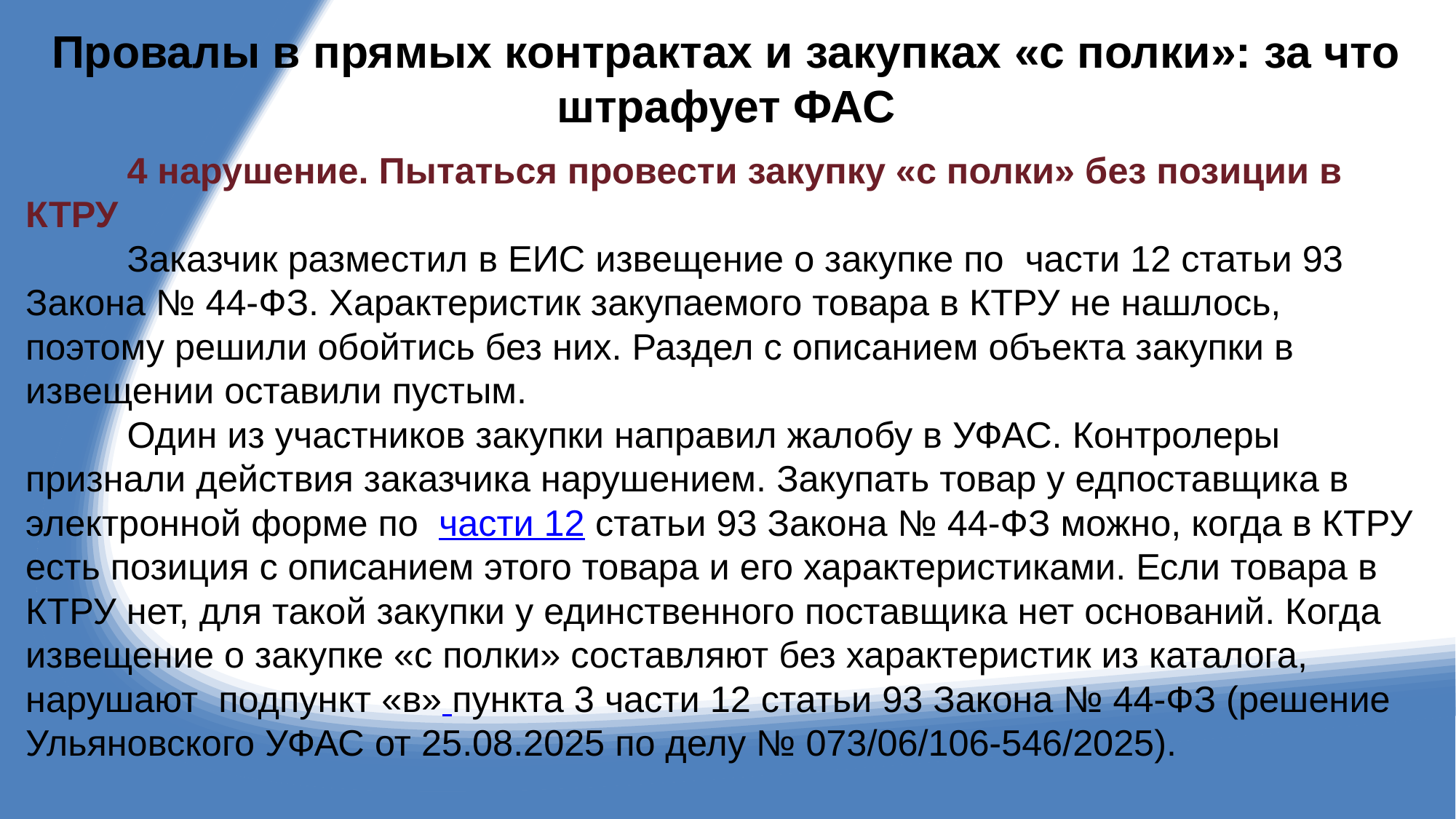

# Провалы в прямых контрактах и закупках «с полки»: за что штрафует ФАС
	4 нарушение. Пытаться провести закупку «с полки» без позиции в КТРУ
	Заказчик разместил в ЕИС извещение о закупке по  части 12 статьи 93 Закона № 44-ФЗ. Характеристик закупаемого товара в КТРУ не нашлось, поэтому решили обойтись без них. Раздел с описанием объекта закупки в извещении оставили пустым.
	Один из участников закупки направил жалобу в УФАС. Контролеры признали действия заказчика нарушением. Закупать товар у едпоставщика в электронной форме по  части 12 статьи 93 Закона № 44-ФЗ можно, когда в КТРУ есть позиция с описанием этого товара и его характеристиками. Если товара в КТРУ нет, для такой закупки у единственного поставщика нет оснований. Когда извещение о закупке «с полки» составляют без характеристик из каталога, нарушают  подпункт «в» пункта 3 части 12 статьи 93 Закона № 44-ФЗ (решение Ульяновского УФАС от 25.08.2025 по делу № 073/06/106-546/2025).